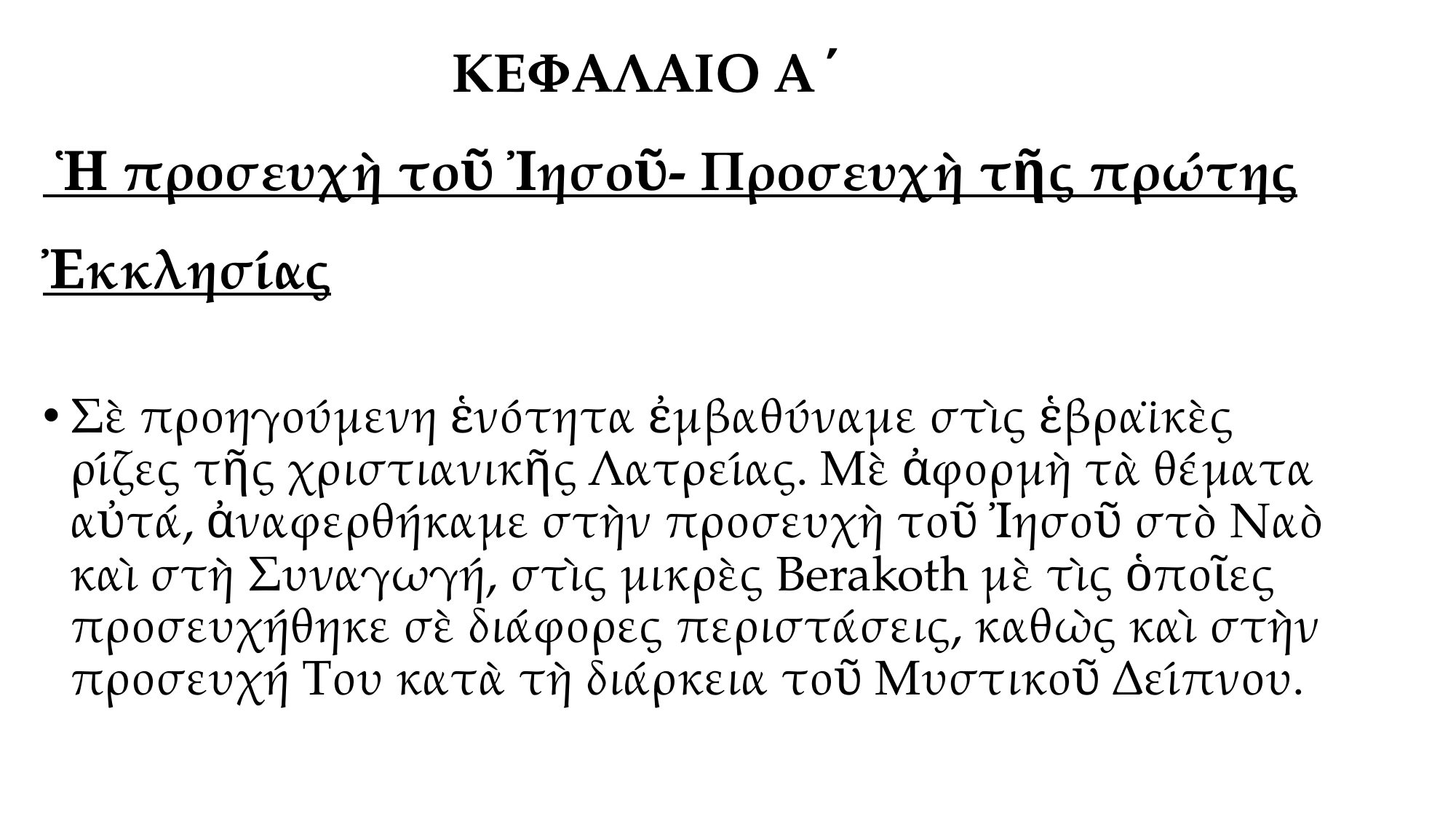

# ΚΕΦΑΛΑΙΟ Α΄ Ἡ προσευχὴ τοῦ Ἰησοῦ- Προσευχὴ τῆς πρώτης Ἐκκλησίας
Σὲ προηγούμενη ἑνότητα ἐμβαθύναμε στὶς ἑβραϊκὲς ρίζες τῆς χριστιανικῆς Λατρείας. Μὲ ἀφορμὴ τὰ θέματα αὐτά, ἀναφερθήκαμε στὴν προσευχὴ τοῦ Ἰησοῦ στὸ Ναὸ καὶ στὴ Συναγωγή, στὶς μικρὲς Berakoth μὲ τὶς ὁποῖες προσευχήθηκε σὲ διάφορες περιστάσεις, καθὼς καὶ στὴν προσευχή Του κατὰ τὴ διάρκεια τοῦ Μυστικοῦ Δείπνου.